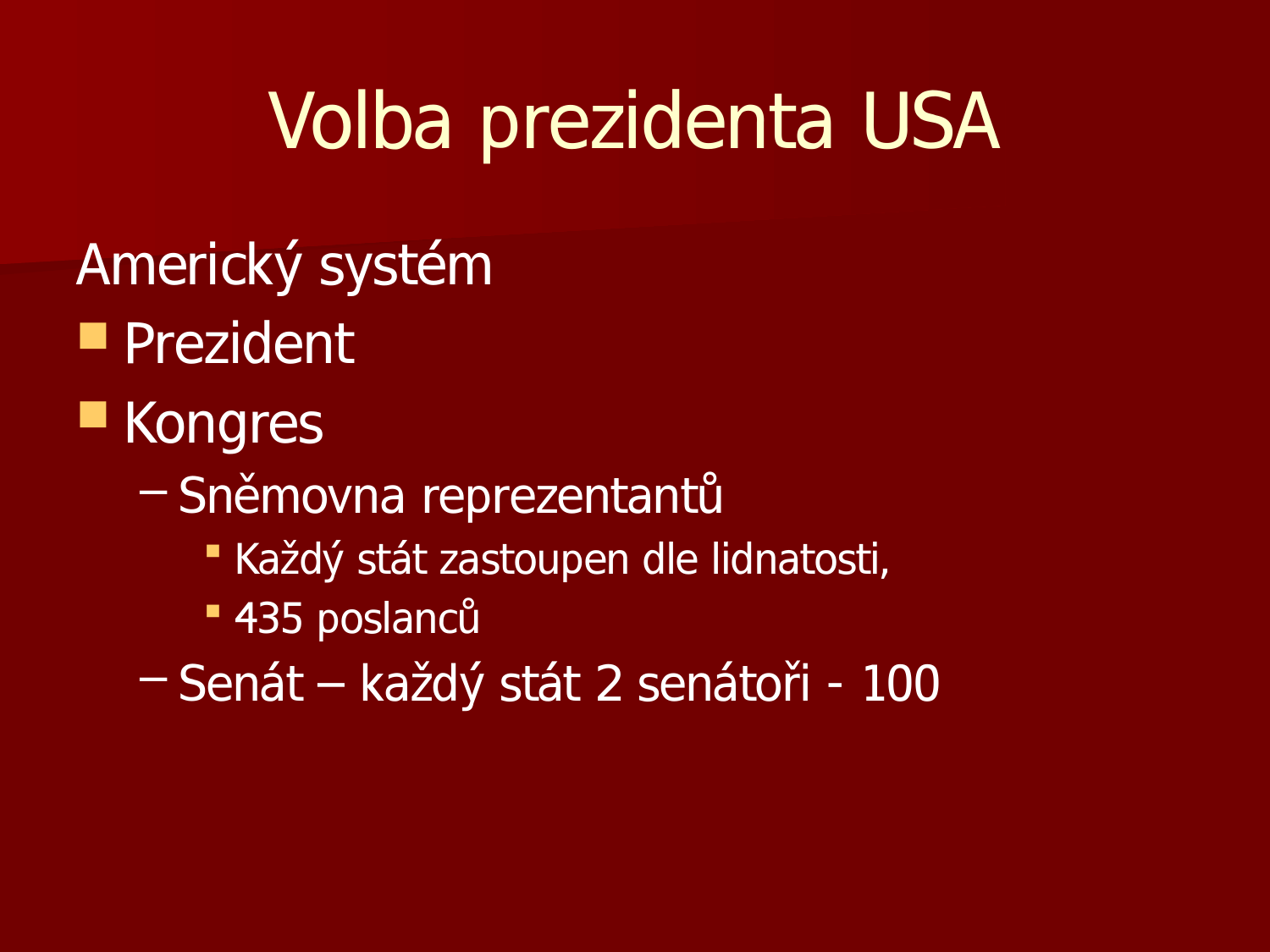

# Volba prezidenta USA
Americký systém
Prezident
Kongres
Sněmovna reprezentantů
Každý stát zastoupen dle lidnatosti,
435 poslanců
Senát – každý stát 2 senátoři - 100